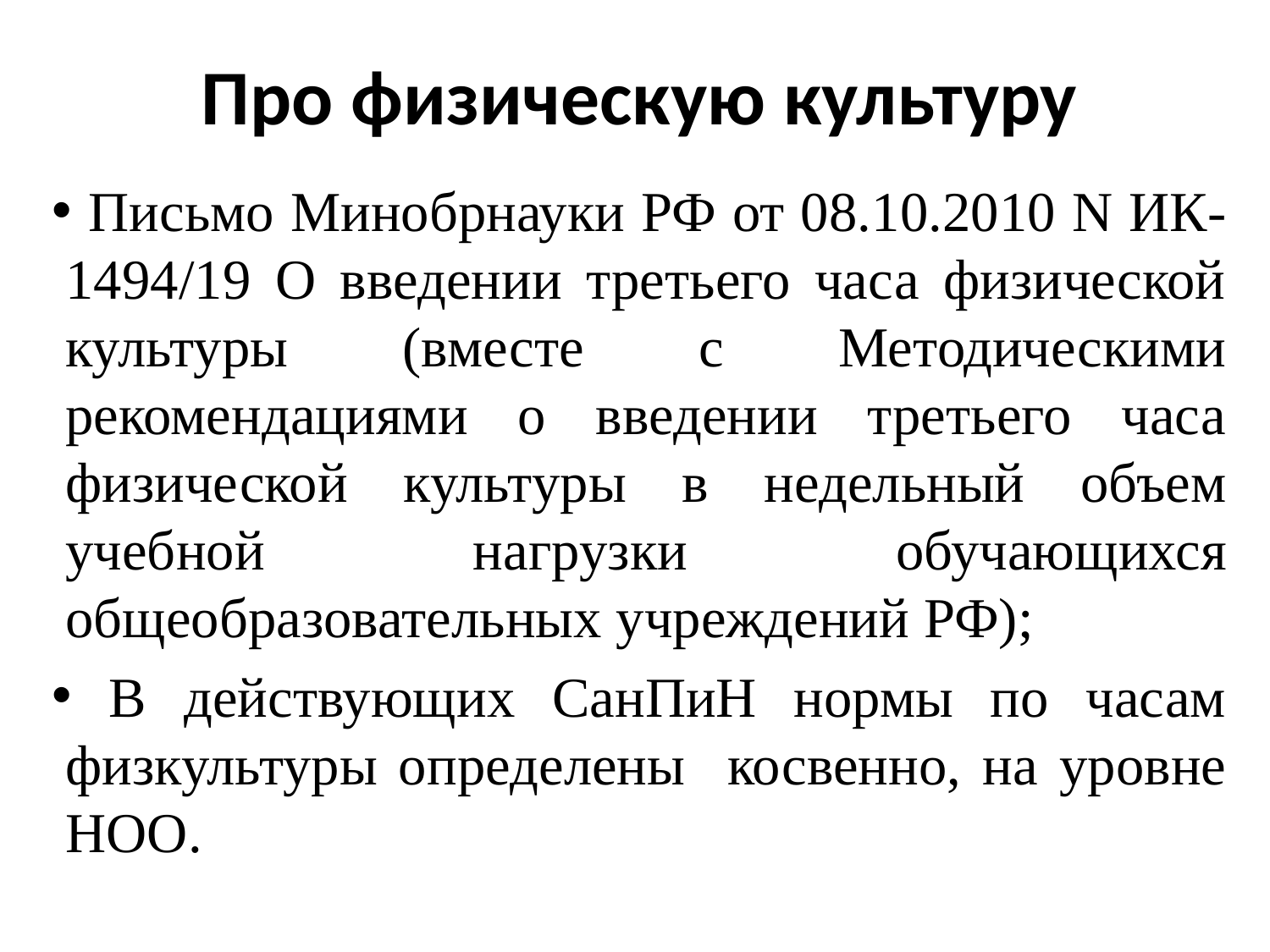

# Про физическую культуру
 Письмо Минобрнауки РФ от 08.10.2010 N ИК-1494/19 О введении третьего часа физической культуры (вместе с Методическими рекомендациями о введении третьего часа физической культуры в недельный объем учебной нагрузки обучающихся общеобразовательных учреждений РФ);
 В действующих СанПиН нормы по часам физкультуры определены  косвенно, на уровне НОО.